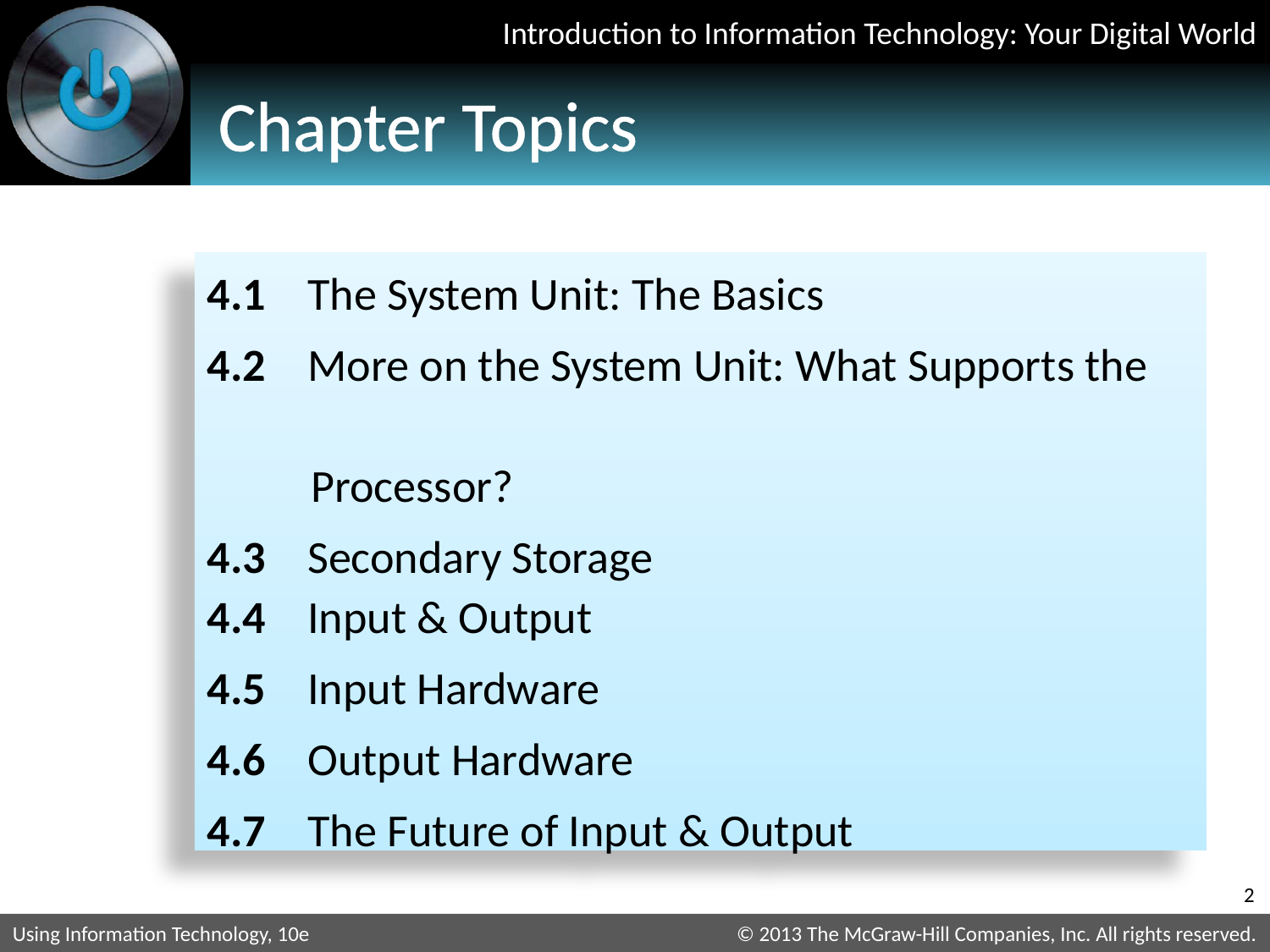

# Chapter Topics
4.1    The System Unit: The Basics
4.2    More on the System Unit: What Supports the
          Processor?
4.3    Secondary Storage
4.4    Input & Output
4.5    Input Hardware
4.6    Output Hardware
4.7    The Future of Input & Output

2